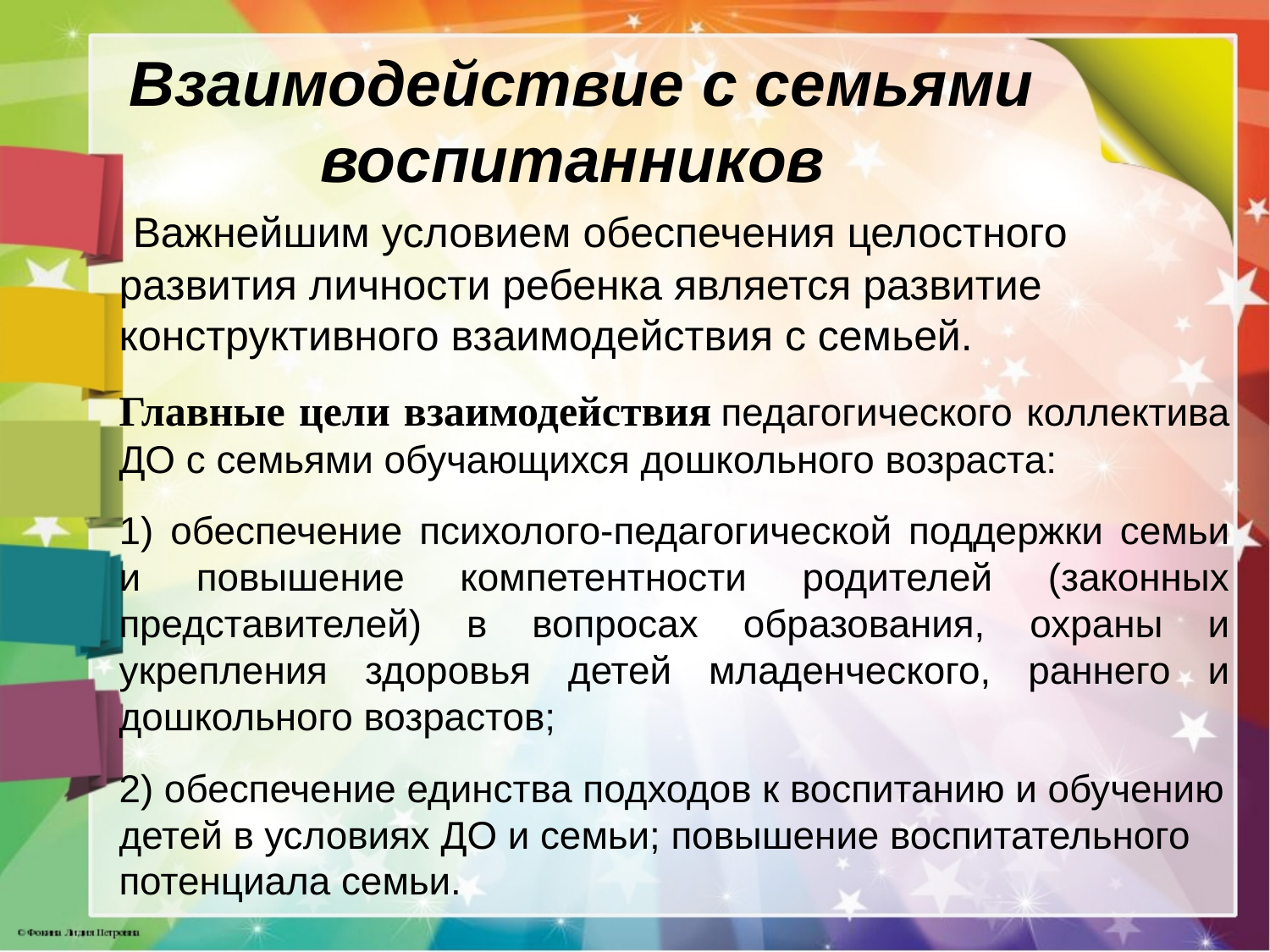

# Взаимодействие с семьями воспитанников
 Важнейшим условием обеспечения целостного развития личности ребенка является развитие конструктивного взаимодействия с семьей.
Главные цели взаимодействия педагогического коллектива ДО с семьями обучающихся дошкольного возраста:
1) обеспечение психолого-педагогической поддержки семьи и повышение компетентности родителей (законных представителей) в вопросах образования, охраны и укрепления здоровья детей младенческого, раннего и дошкольного возрастов;
2) обеспечение единства подходов к воспитанию и обучению детей в условиях ДО и семьи; повышение воспитательного потенциала семьи.